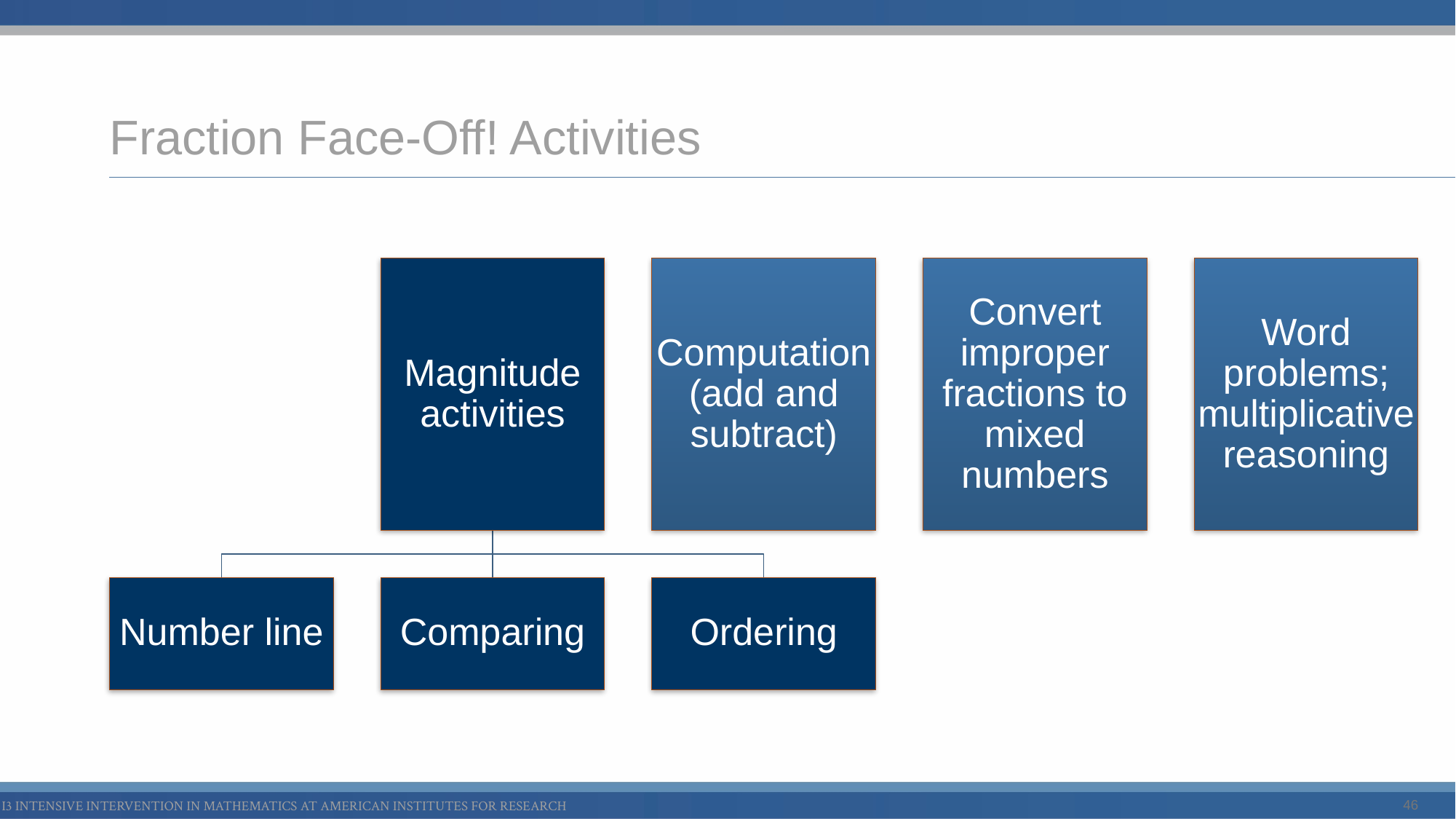

# Fraction Face-Off! Activities
Magnitude activities
Number line
Comparing
Ordering
Computation (add and subtract)
Convert improper fractions to mixed numbers
Word problems; multiplicative reasoning
46